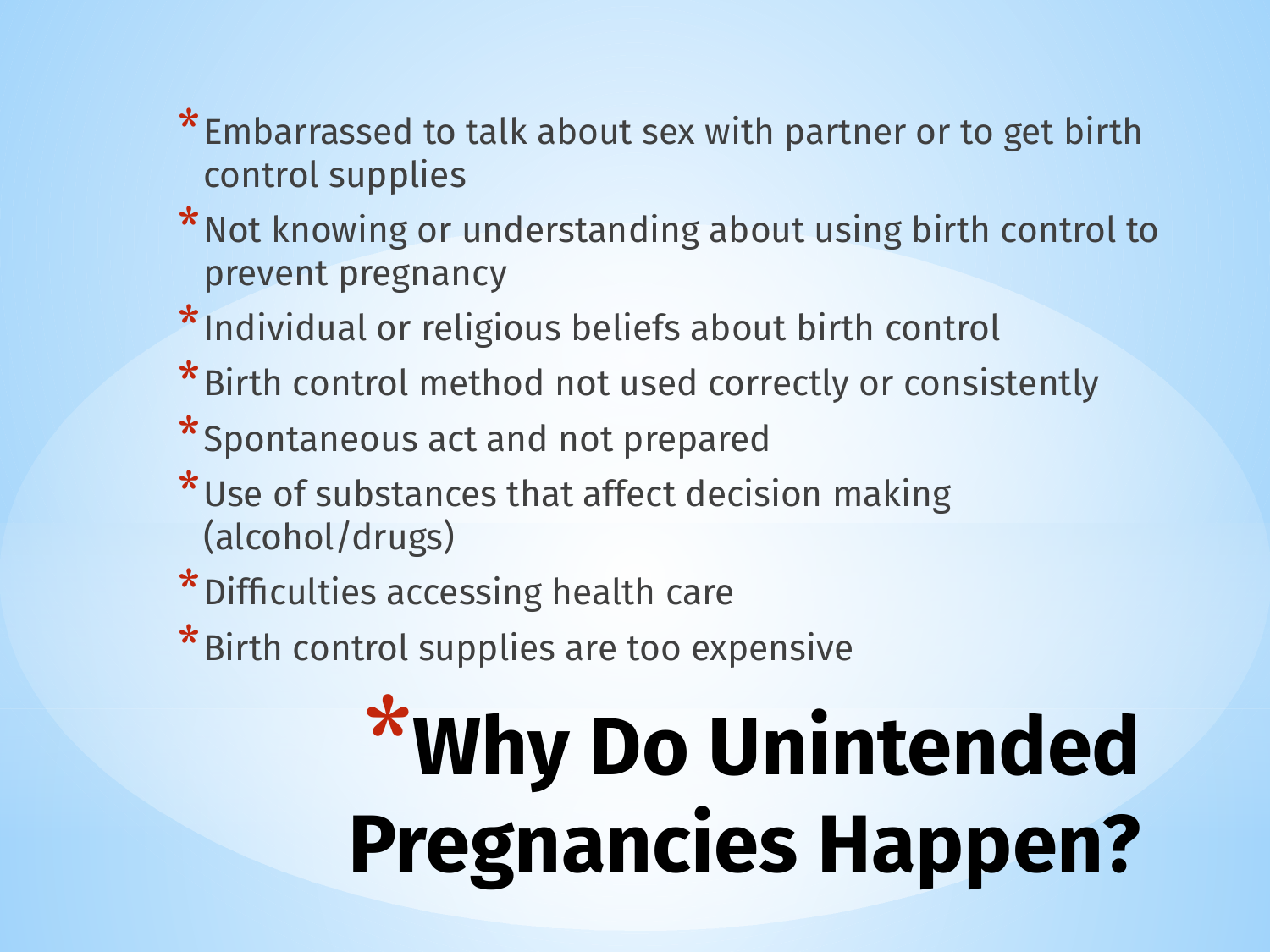

Embarrassed to talk about sex with partner or to get birth control supplies
Not knowing or understanding about using birth control to prevent pregnancy
Individual or religious beliefs about birth control
Birth control method not used correctly or consistently
Spontaneous act and not prepared
Use of substances that affect decision making (alcohol/drugs)
Difficulties accessing health care
Birth control supplies are too expensive

# Why Do Unintended Pregnancies Happen?